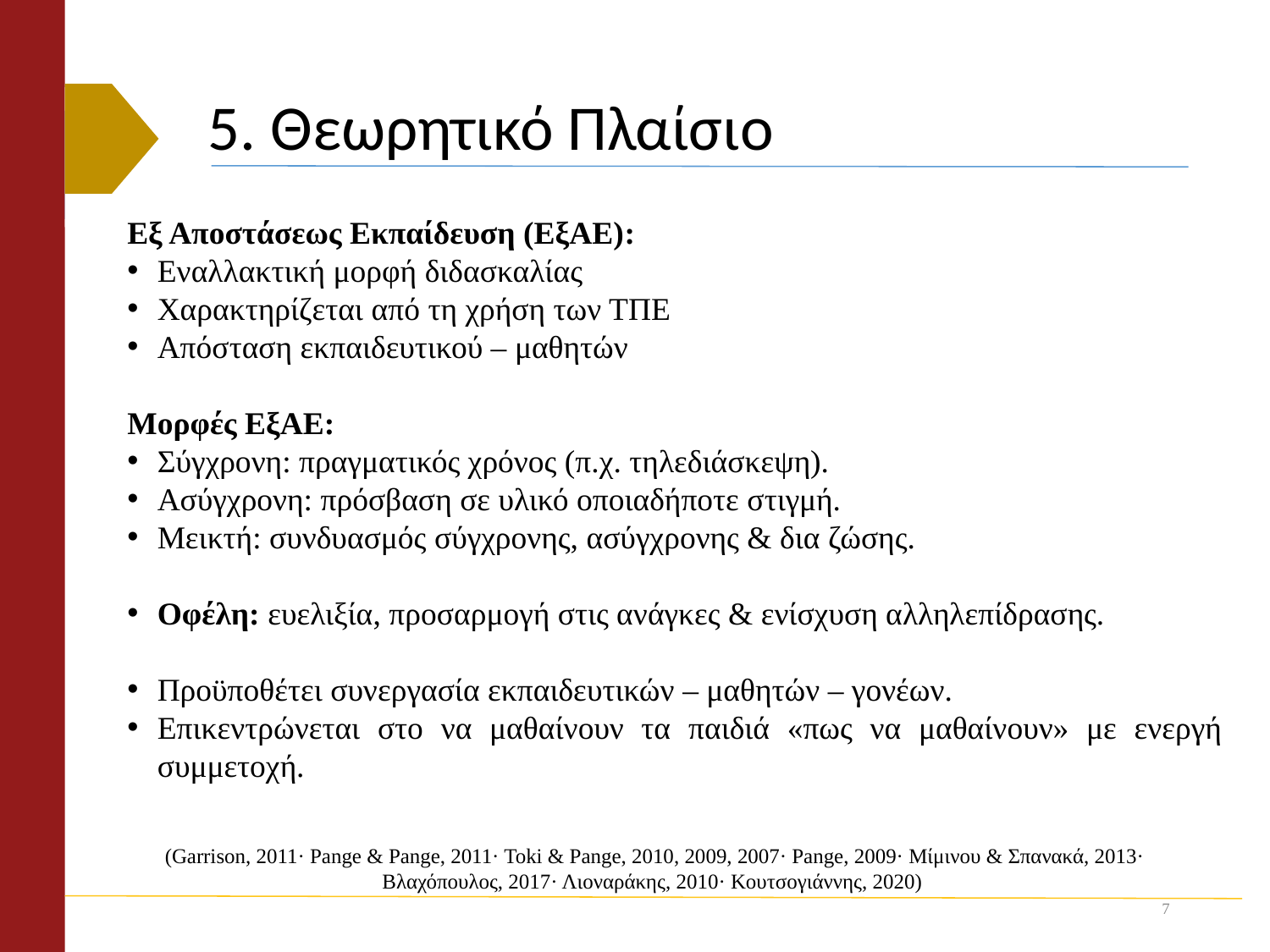

# 5. Θεωρητικό Πλαίσιο
Εξ Αποστάσεως Εκπαίδευση (ΕξΑΕ):
Εναλλακτική μορφή διδασκαλίας
Χαρακτηρίζεται από τη χρήση των ΤΠΕ
Απόσταση εκπαιδευτικού – μαθητών

Μορφές ΕξΑΕ:
Σύγχρονη: πραγματικός χρόνος (π.χ. τηλεδιάσκεψη).
Ασύγχρονη: πρόσβαση σε υλικό οποιαδήποτε στιγμή.
Μεικτή: συνδυασμός σύγχρονης, ασύγχρονης & δια ζώσης.

Οφέλη: ευελιξία, προσαρμογή στις ανάγκες & ενίσχυση αλληλεπίδρασης.

Προϋποθέτει συνεργασία εκπαιδευτικών – μαθητών – γονέων.
Επικεντρώνεται στο να μαθαίνουν τα παιδιά «πως να μαθαίνουν» με ενεργή συμμετοχή.
(Garrison, 2011· Pange & Pange, 2011· Toki & Pange, 2010, 2009, 2007· Pange, 2009· Mίμινου & Σπανακά, 2013· Βλαχόπουλος, 2017· Λιοναράκης, 2010· Κουτσογιάννης, 2020)
7